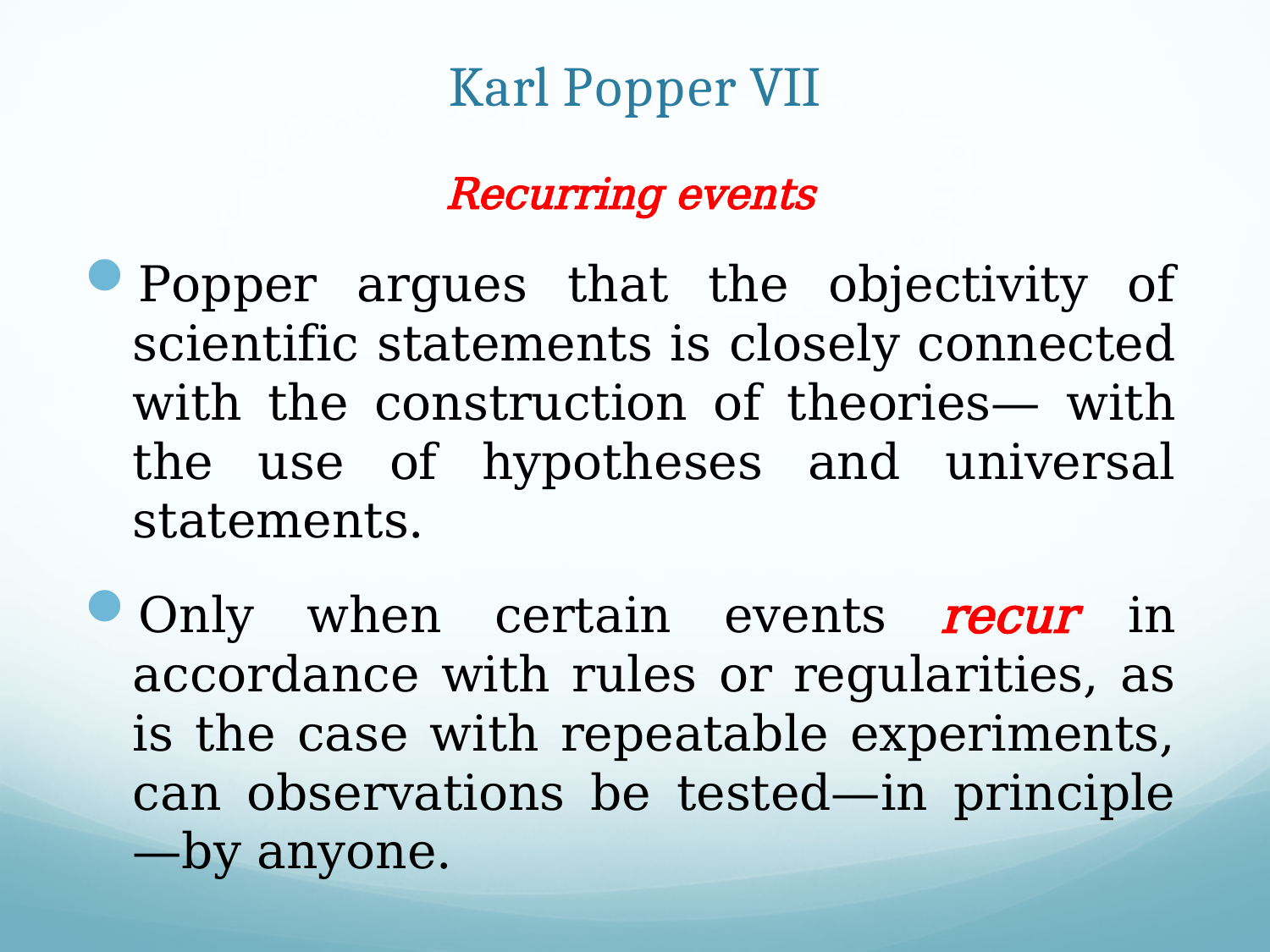

# Karl Popper VII
Recurring events
Popper argues that the objectivity of scientific statements is closely connected with the construction of theories— with the use of hypotheses and universal statements.
Only when certain events recur in accordance with rules or regularities, as is the case with repeatable experiments, can observations be tested—in principle—by anyone.